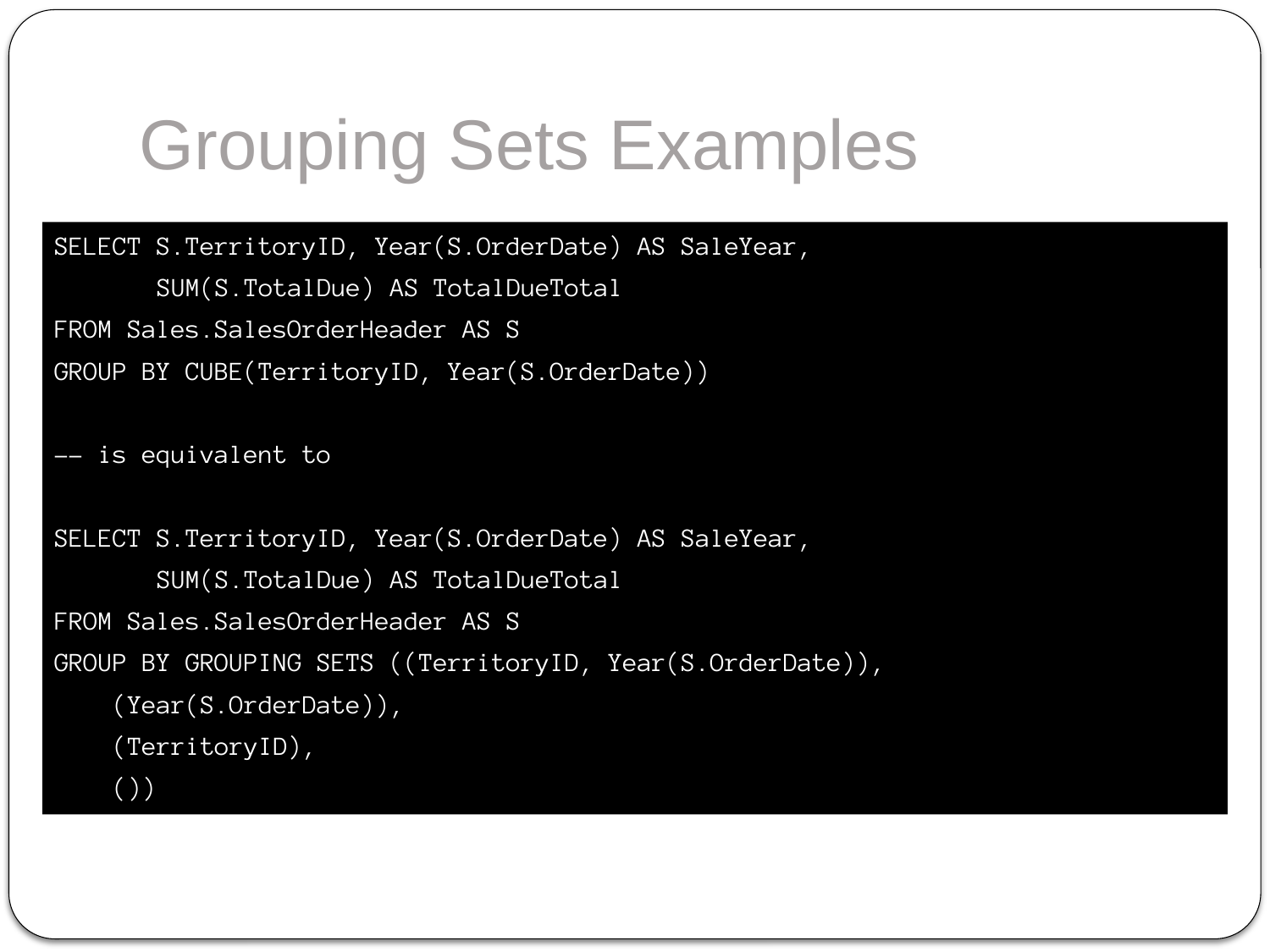

# Grouping Sets Examples
SELECT S.TerritoryID, Year(S.OrderDate) AS SaleYear,
       SUM(S.TotalDue) AS TotalDueTotal
FROM Sales.SalesOrderHeader AS S
GROUP BY CUBE(TerritoryID, Year(S.OrderDate))

-- is equivalent to

SELECT S.TerritoryID, Year(S.OrderDate) AS SaleYear,
       SUM(S.TotalDue) AS TotalDueTotal
FROM Sales.SalesOrderHeader AS S
GROUP BY GROUPING SETS ((TerritoryID, Year(S.OrderDate)),
    (Year(S.OrderDate)),
    (TerritoryID),
    ())